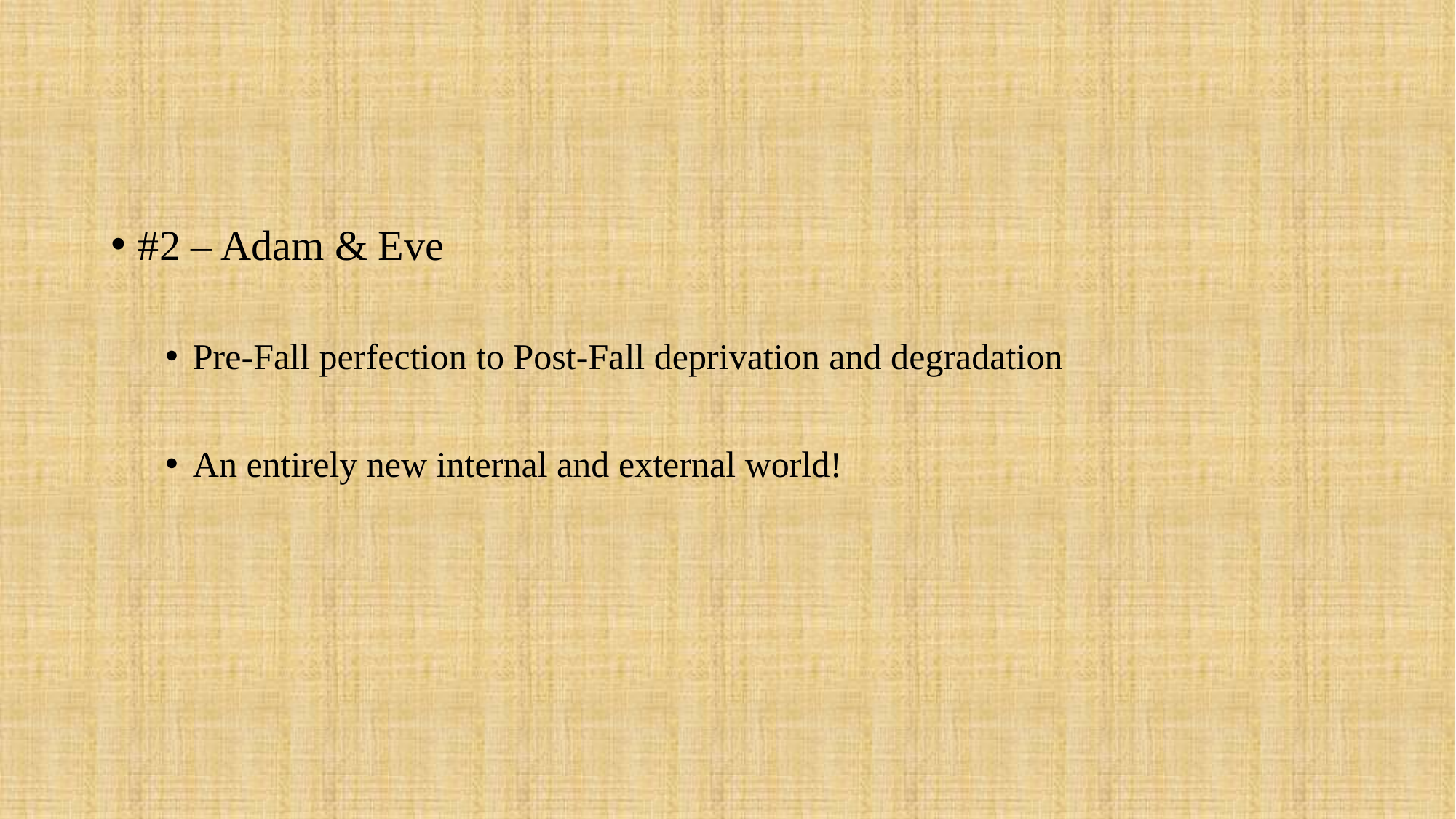

#
#2 – Adam & Eve

Pre-Fall perfection to Post-Fall deprivation and degradation

An entirely new internal and external world!